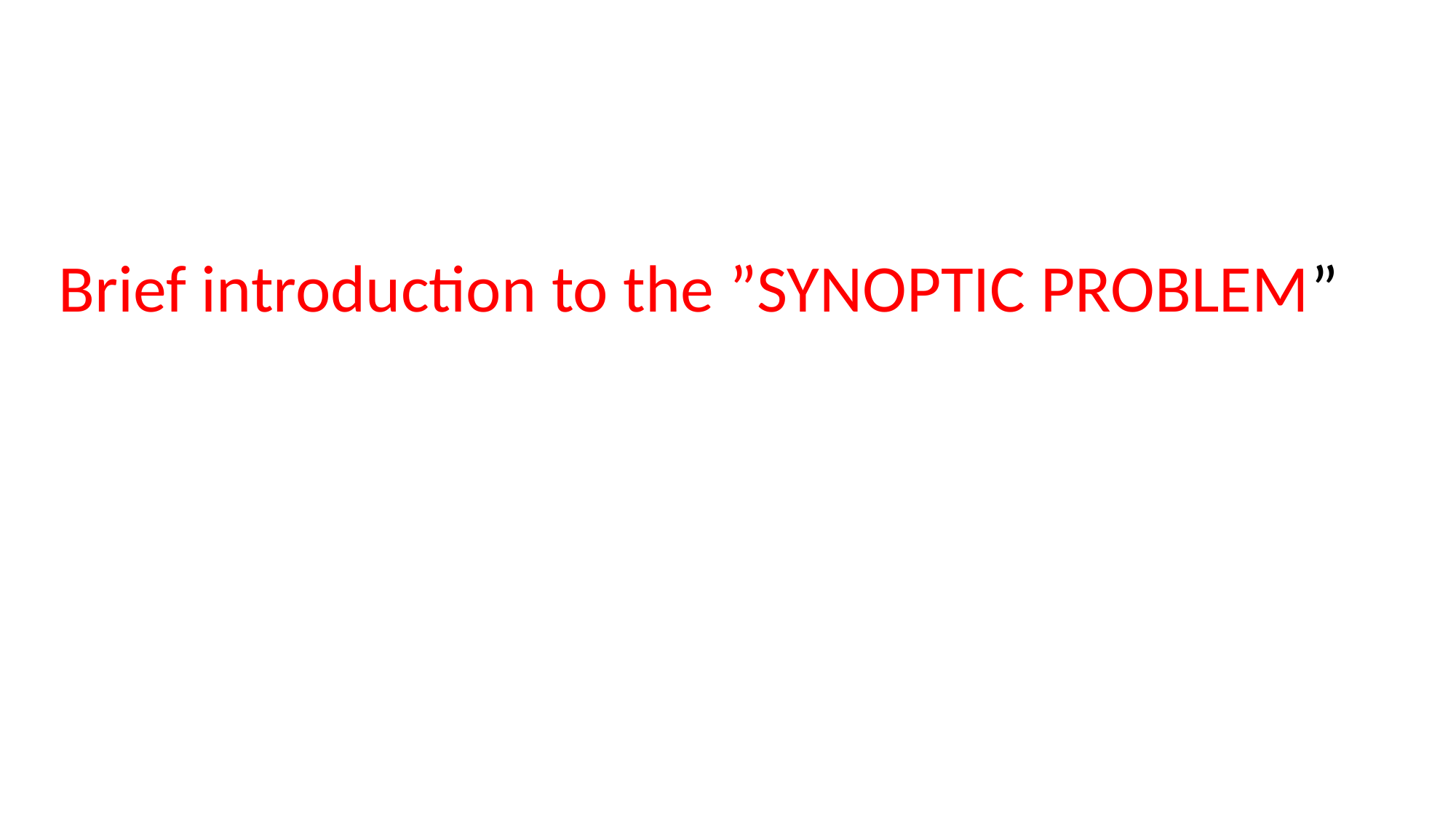

# Brief introduction to the ”SYNOPTIC PROBLEM”